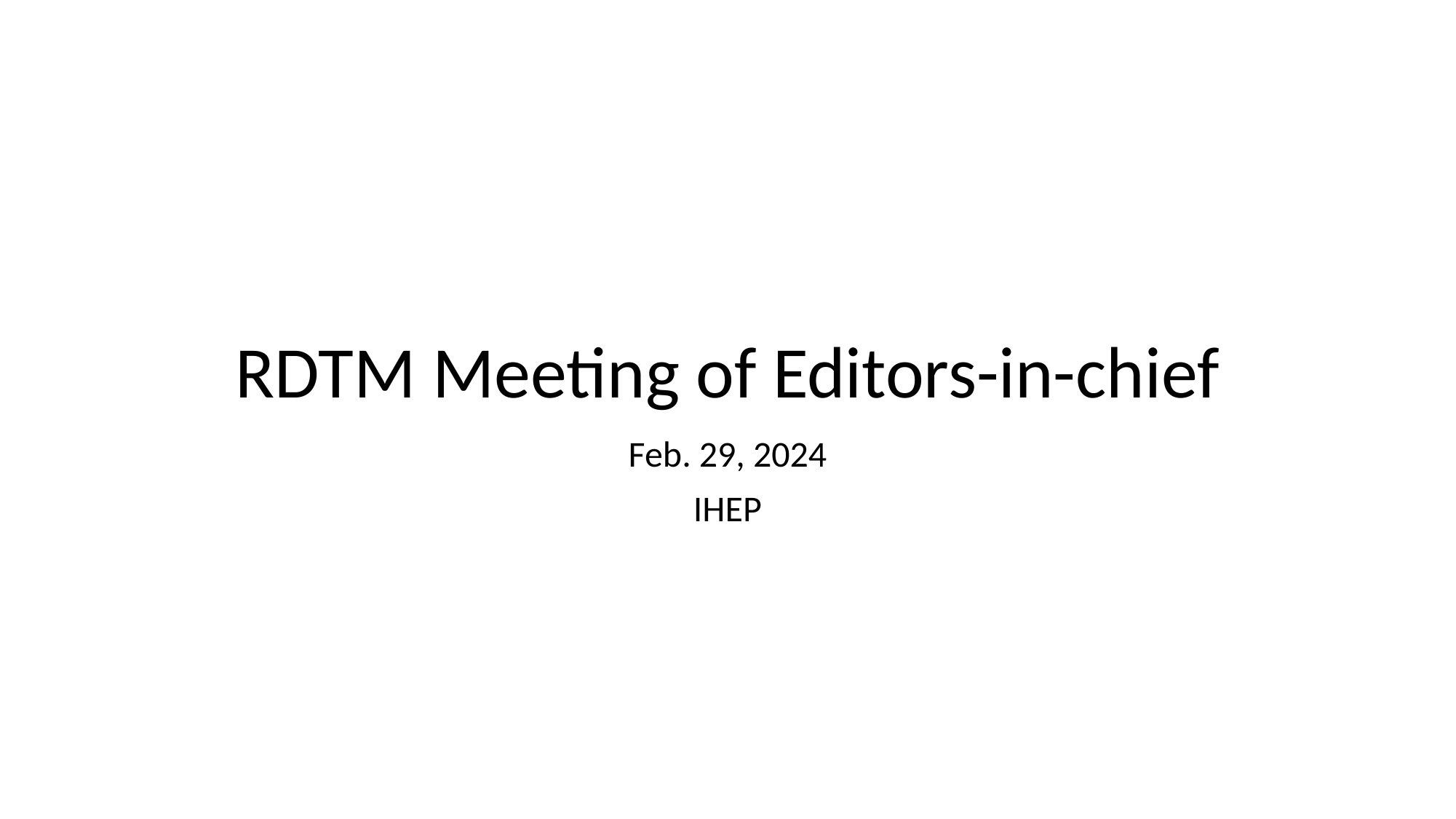

# RDTM Meeting of Editors-in-chief
Feb. 29, 2024
IHEP